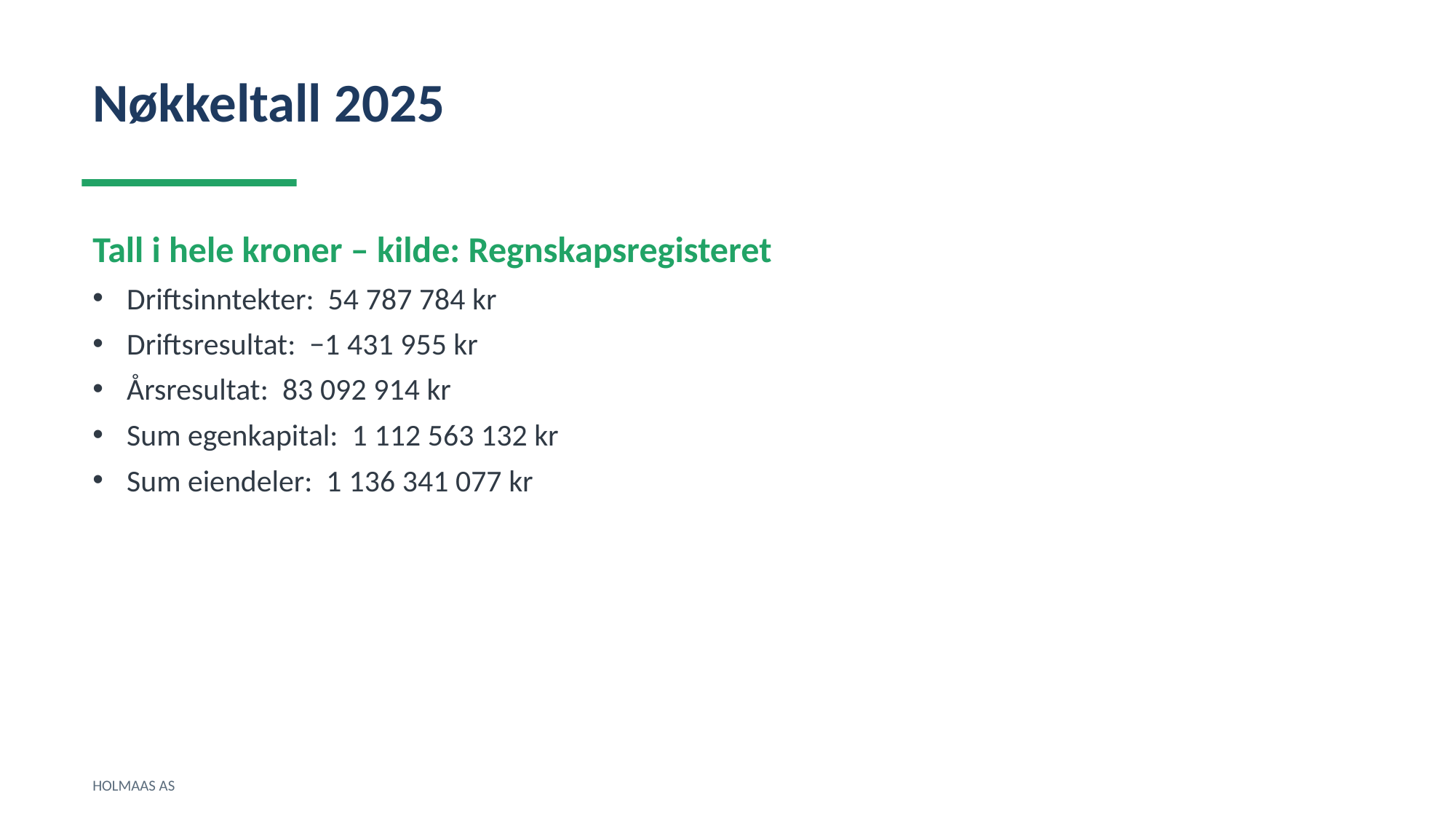

Nøkkeltall 2025

Tall i hele kroner – kilde: Regnskapsregisteret
Driftsinntekter:  54 787 784 kr
Driftsresultat:  −1 431 955 kr
Årsresultat:  83 092 914 kr
Sum egenkapital:  1 112 563 132 kr
Sum eiendeler:  1 136 341 077 kr
HOLMAAS AS